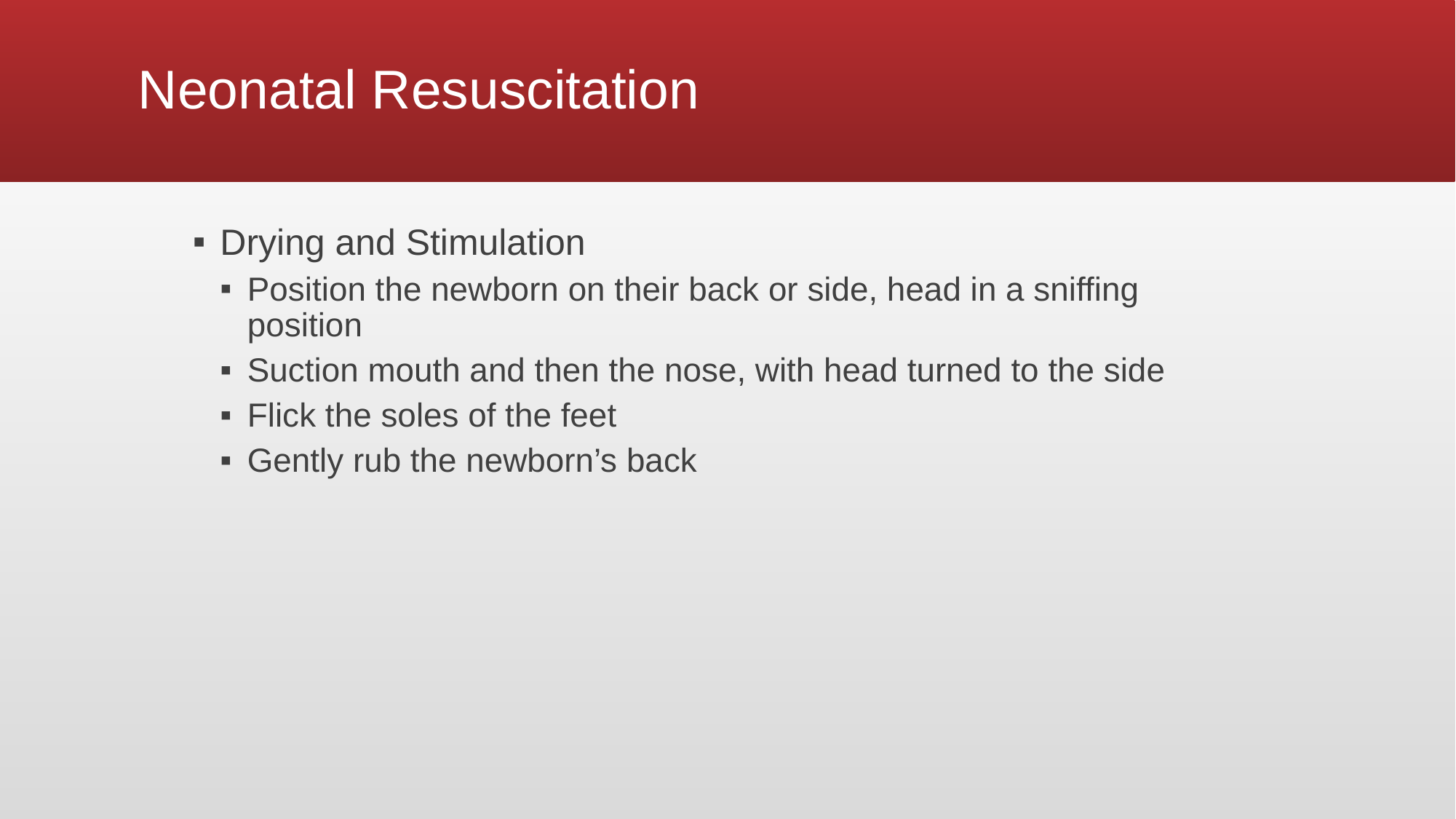

# Neonatal Resuscitation
Drying and Stimulation
Position the newborn on their back or side, head in a sniffing position
Suction mouth and then the nose, with head turned to the side
Flick the soles of the feet
Gently rub the newborn’s back